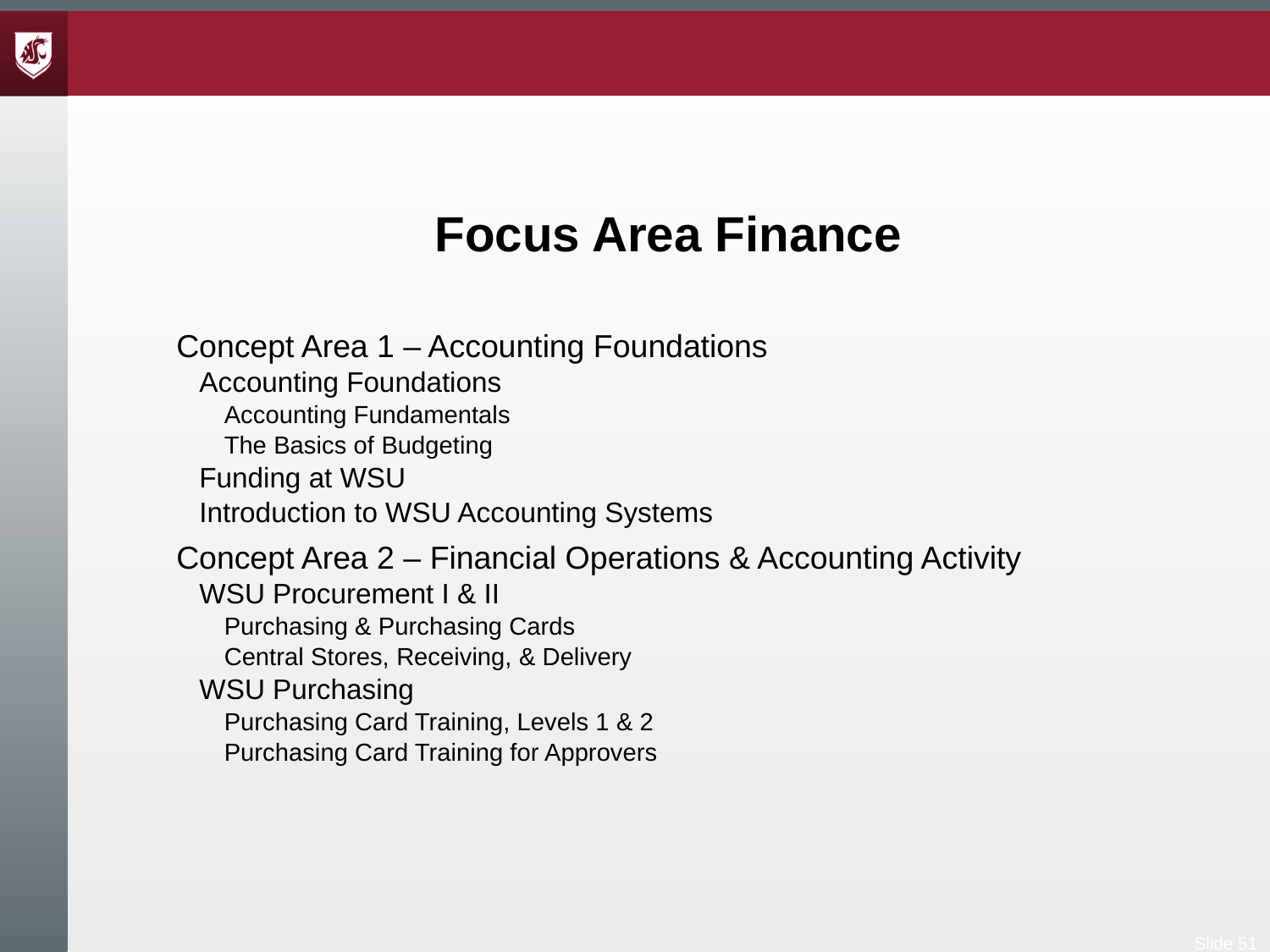

# Focus Area Finance
Concept Area 1 – Accounting Foundations
Accounting Foundations
Accounting Fundamentals
The Basics of Budgeting
Funding at WSU
Introduction to WSU Accounting Systems
Concept Area 2 – Financial Operations & Accounting Activity
WSU Procurement I & II
Purchasing & Purchasing Cards
Central Stores, Receiving, & Delivery
WSU Purchasing
Purchasing Card Training, Levels 1 & 2
Purchasing Card Training for Approvers

Slide 51